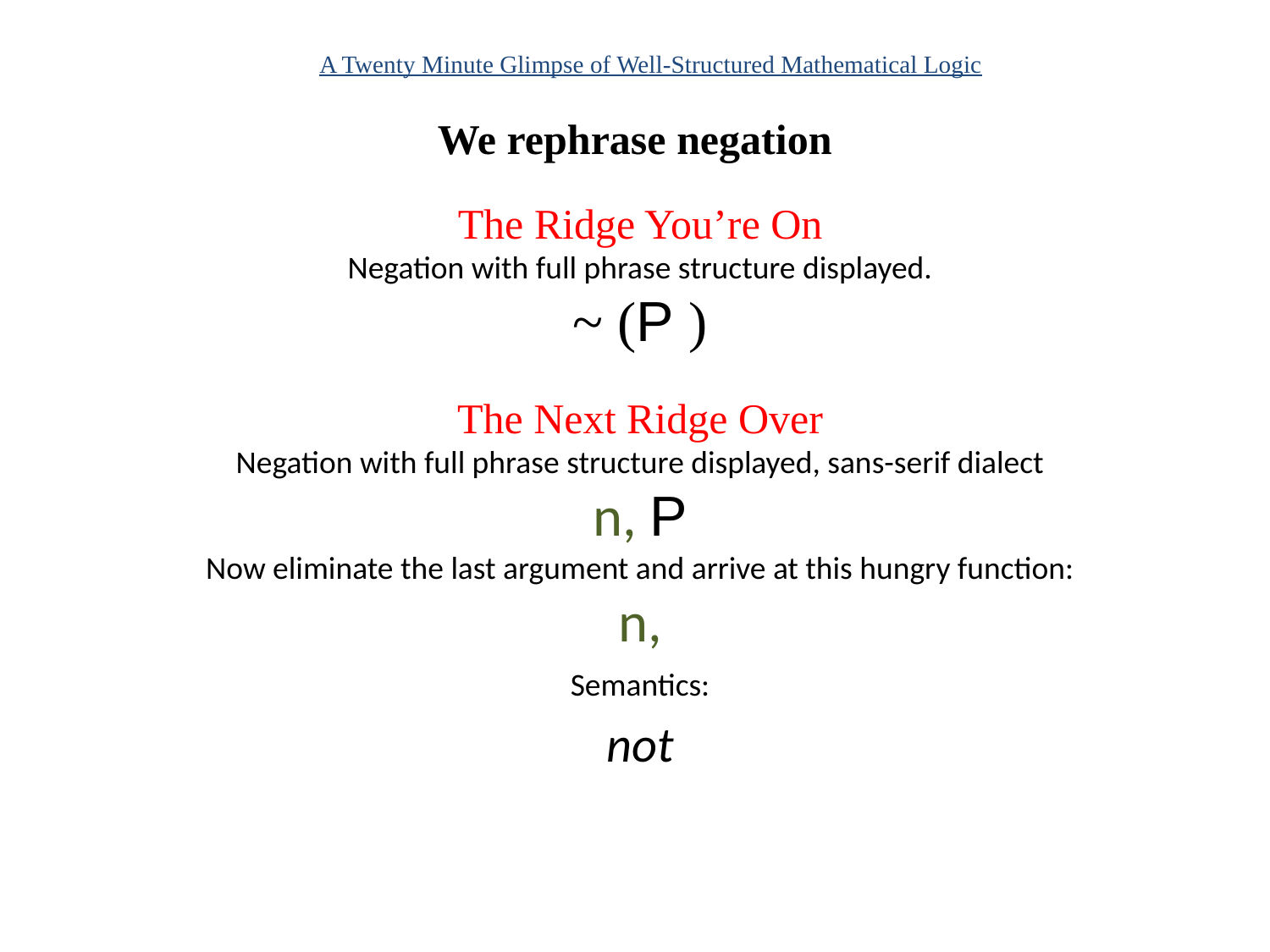

A Twenty Minute Glimpse of Well-Structured Mathematical Logic
# We rephrase negation
The Ridge You’re On
Negation with full phrase structure displayed.
~ (P )

The Next Ridge Over
Negation with full phrase structure displayed, sans-serif dialect
n, P
Now eliminate the last argument and arrive at this hungry function:
n,
Semantics:
not